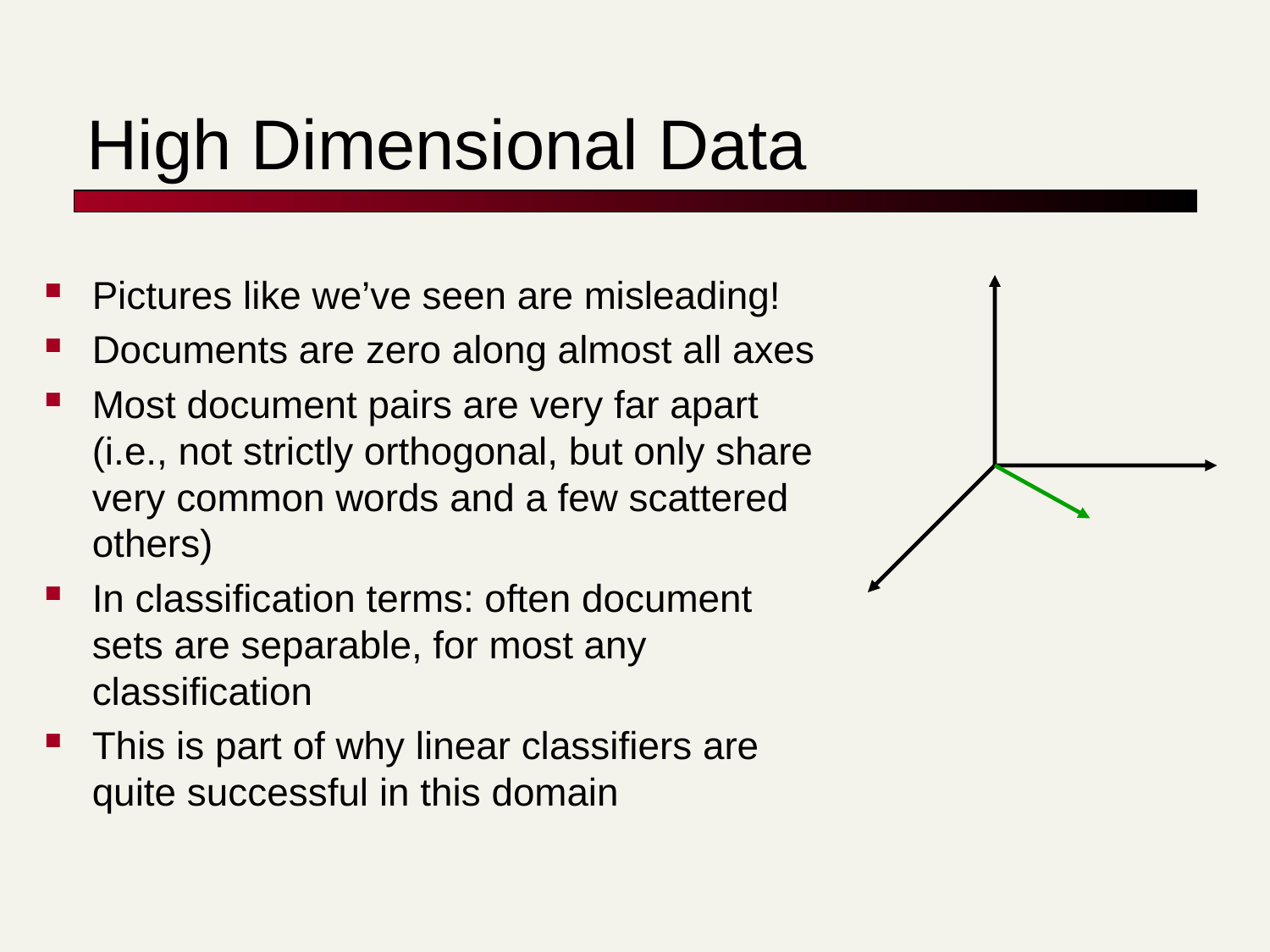

# High Dimensional Data
Pictures like we’ve seen are misleading!
Documents are zero along almost all axes
Most document pairs are very far apart (i.e., not strictly orthogonal, but only share very common words and a few scattered others)
In classification terms: often document sets are separable, for most any classification
This is part of why linear classifiers are quite successful in this domain